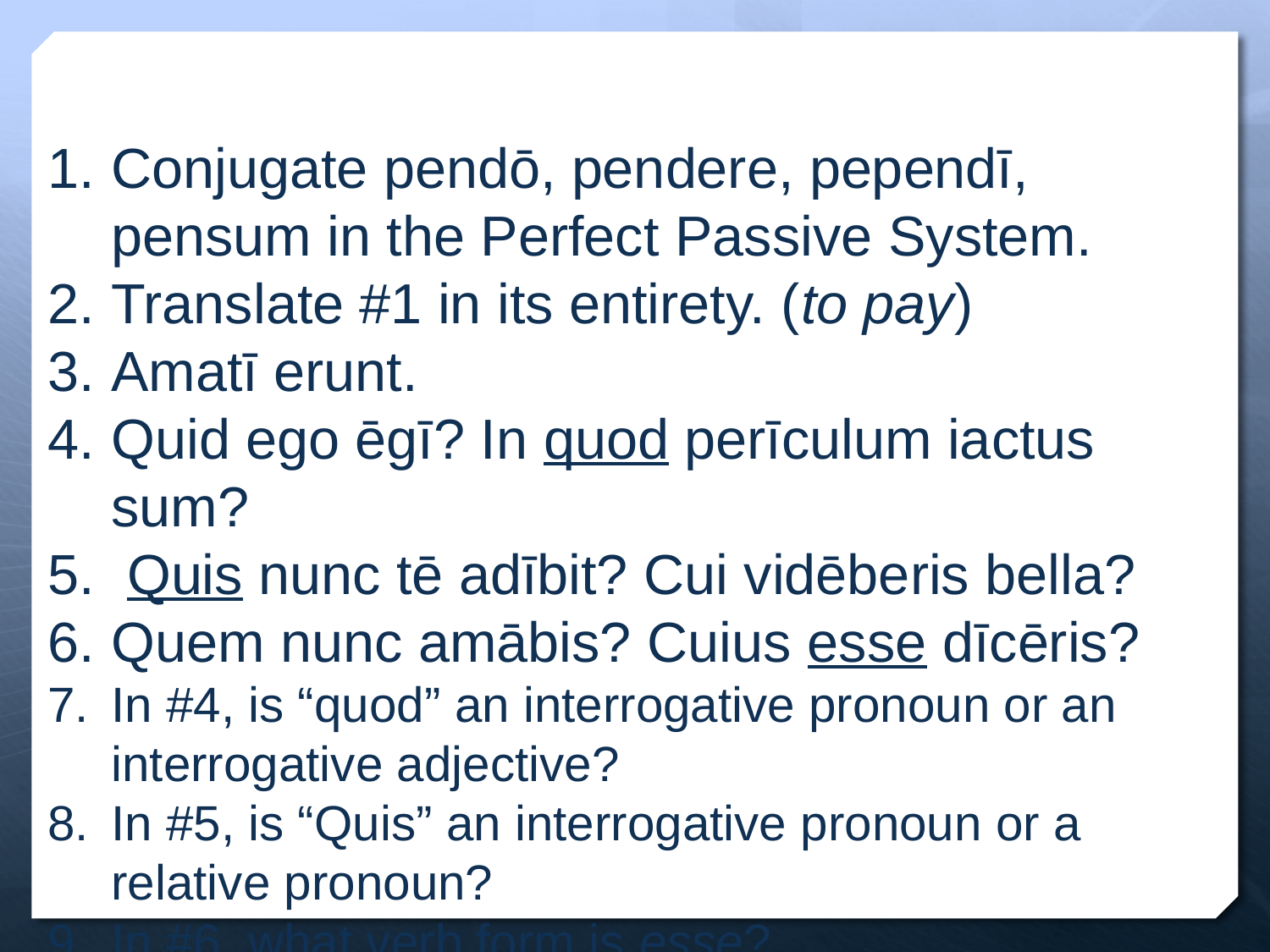

Conjugate pendō, pendere, pependī, pensum in the Perfect Passive System.
Translate #1 in its entirety. (to pay)
Amatī erunt.
Quid ego ēgī? In quod perīculum iactus sum?
 Quis nunc tē adībit? Cui vidēberis bella?
Quem nunc amābis? Cuius esse dīcēris?
In #4, is “quod” an interrogative pronoun or an interrogative adjective?
In #5, is “Quis” an interrogative pronoun or a relative pronoun?
In #6, what verb form is esse?